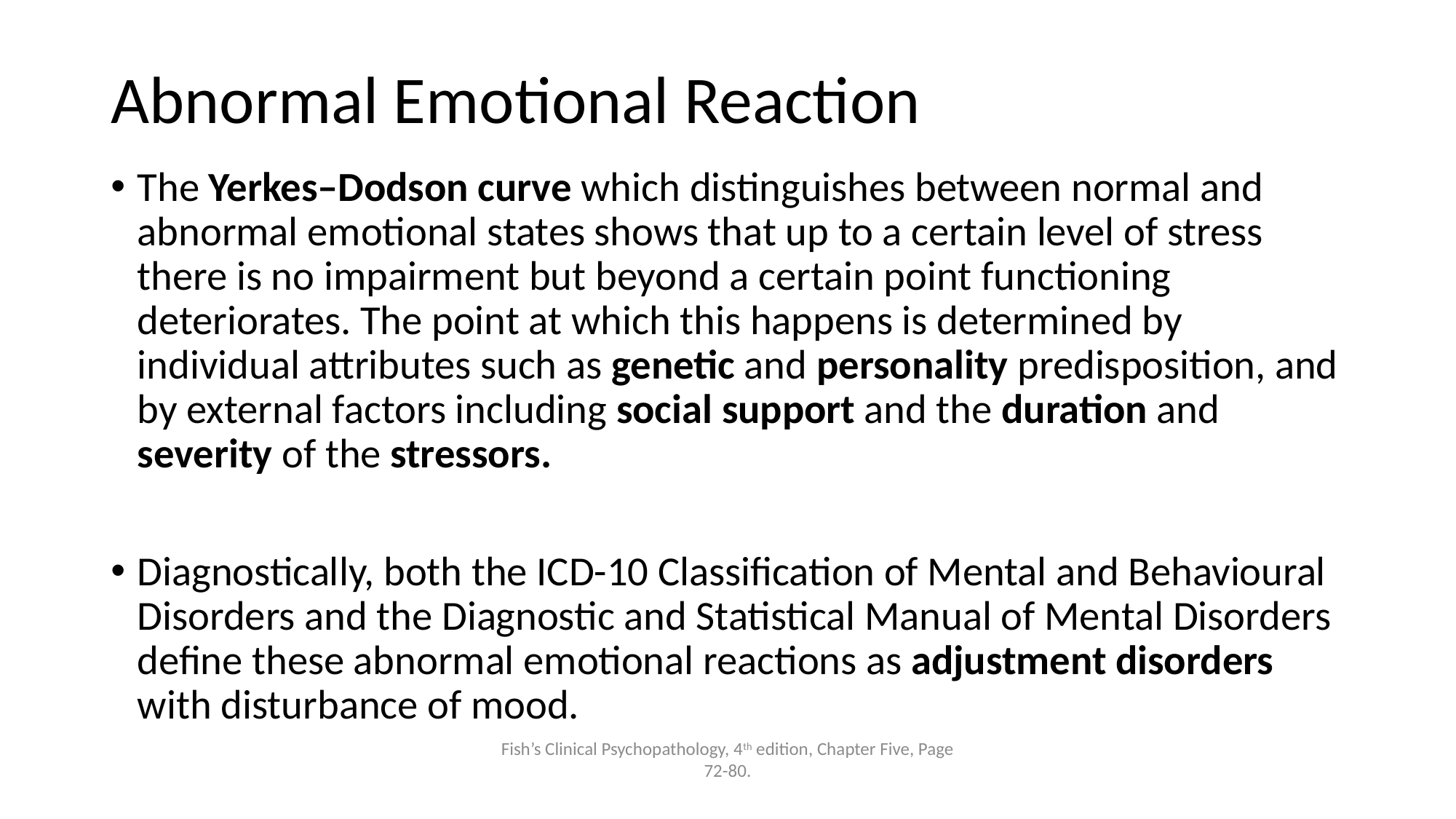

# Abnormal Emotional Reaction
The Yerkes–Dodson curve which distinguishes between normal and abnormal emotional states shows that up to a certain level of stress there is no impairment but beyond a certain point functioning deteriorates. The point at which this happens is determined by individual attributes such as genetic and personality predisposition, and by external factors including social support and the duration and severity of the stressors.

Diagnostically, both the ICD-10 Classification of Mental and Behavioural Disorders and the Diagnostic and Statistical Manual of Mental Disorders define these abnormal emotional reactions as adjustment disorders with disturbance of mood.

Fish’s Clinical Psychopathology, 4th edition, Chapter Five, Page 72-80.